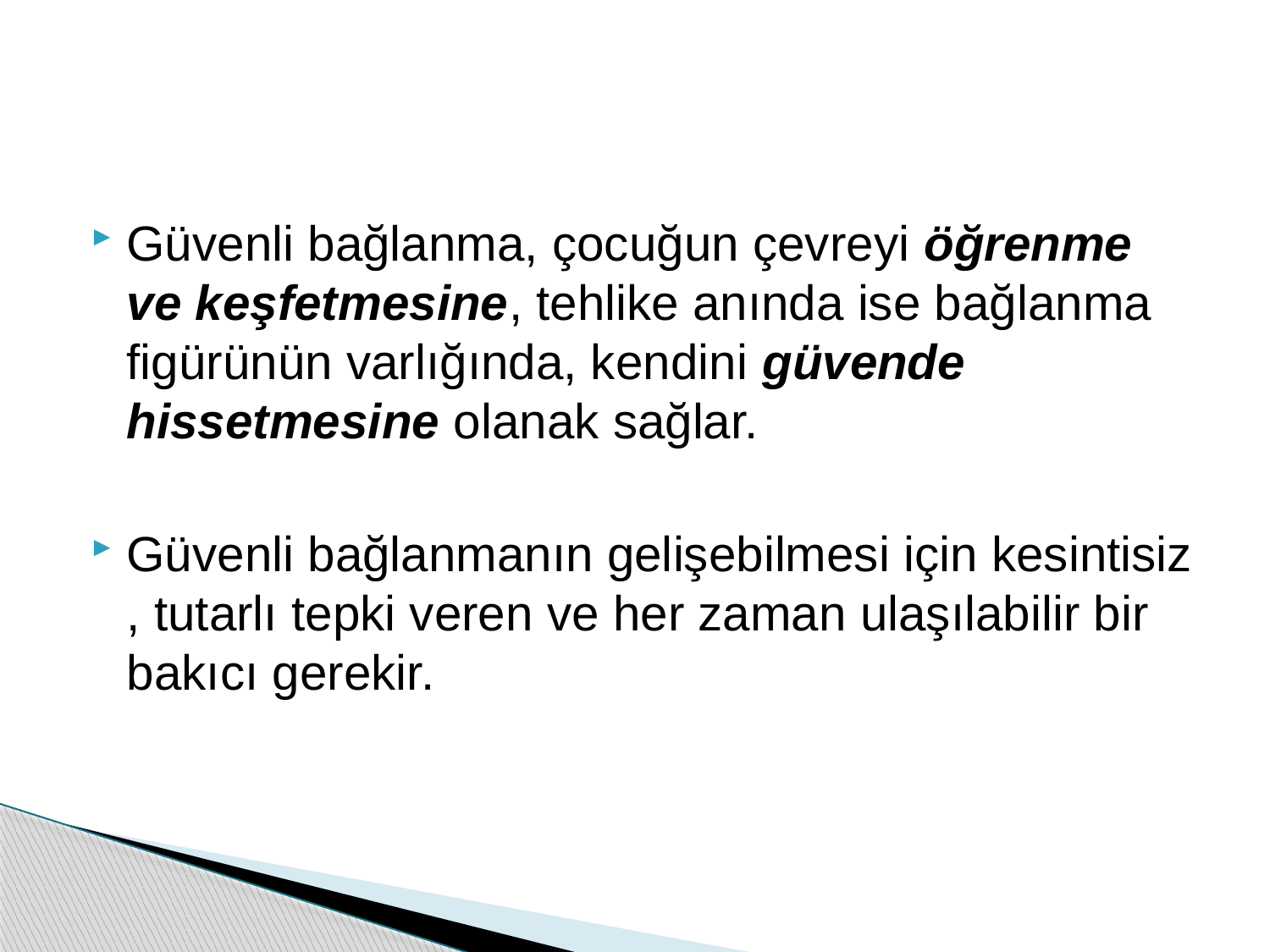

#
Güvenli bağlanma, çocuğun çevreyi öğrenme ve keşfetmesine, tehlike anında ise bağlanma figürünün varlığında, kendini güvende hissetmesine olanak sağlar.

Güvenli bağlanmanın gelişebilmesi için kesintisiz , tutarlı tepki veren ve her zaman ulaşılabilir bir bakıcı gerekir.